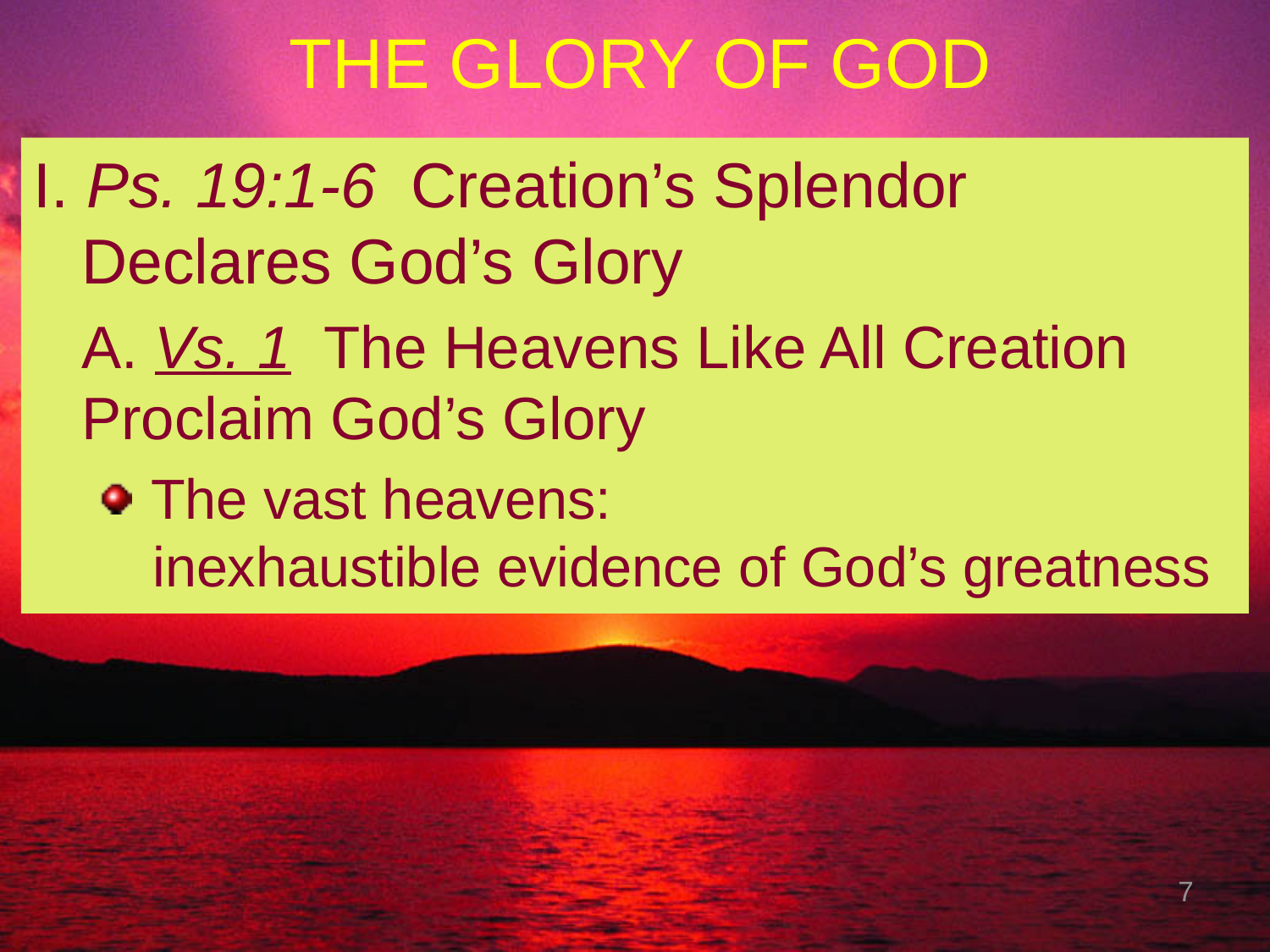

# THE GLORY OF GOD
I. Ps. 19:1-6  Creation’s Splendor Declares God’s Glory
	A. Vs. 1  The Heavens Like All Creation 	Proclaim God’s Glory
 The vast heavens:
 inexhaustible evidence of God’s greatness
7